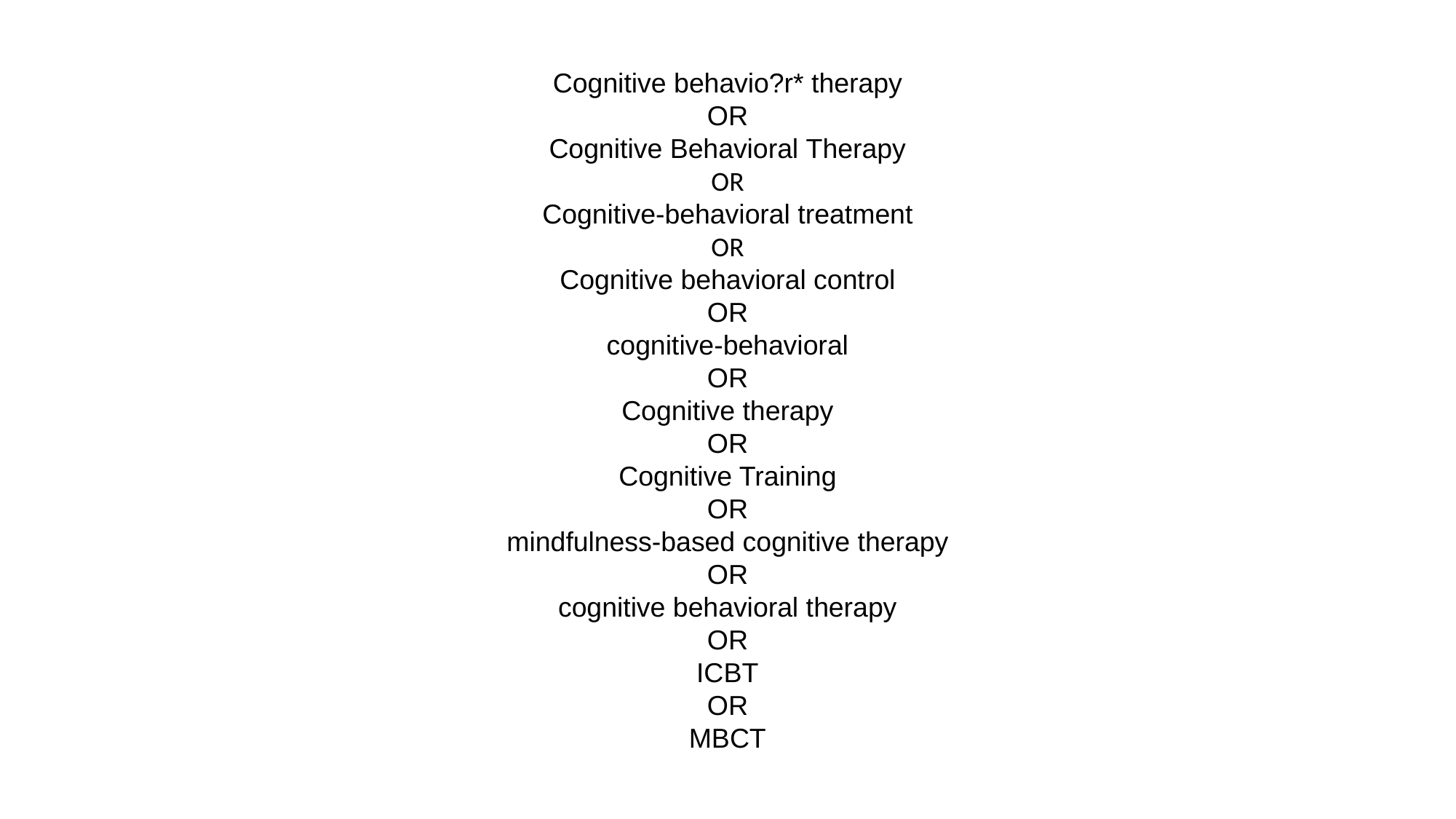

Cognitive behavio?r* therapy
OR
Cognitive Behavioral Therapy
OR
Cognitive-behavioral treatment
OR
Cognitive behavioral control
OR
cognitive-behavioral
OR
Cognitive therapy
OR
Cognitive Training
OR
mindfulness-based cognitive therapy
OR
cognitive behavioral therapy
OR
ICBT
OR
MBCT
# Text for an example of utilising search syntax